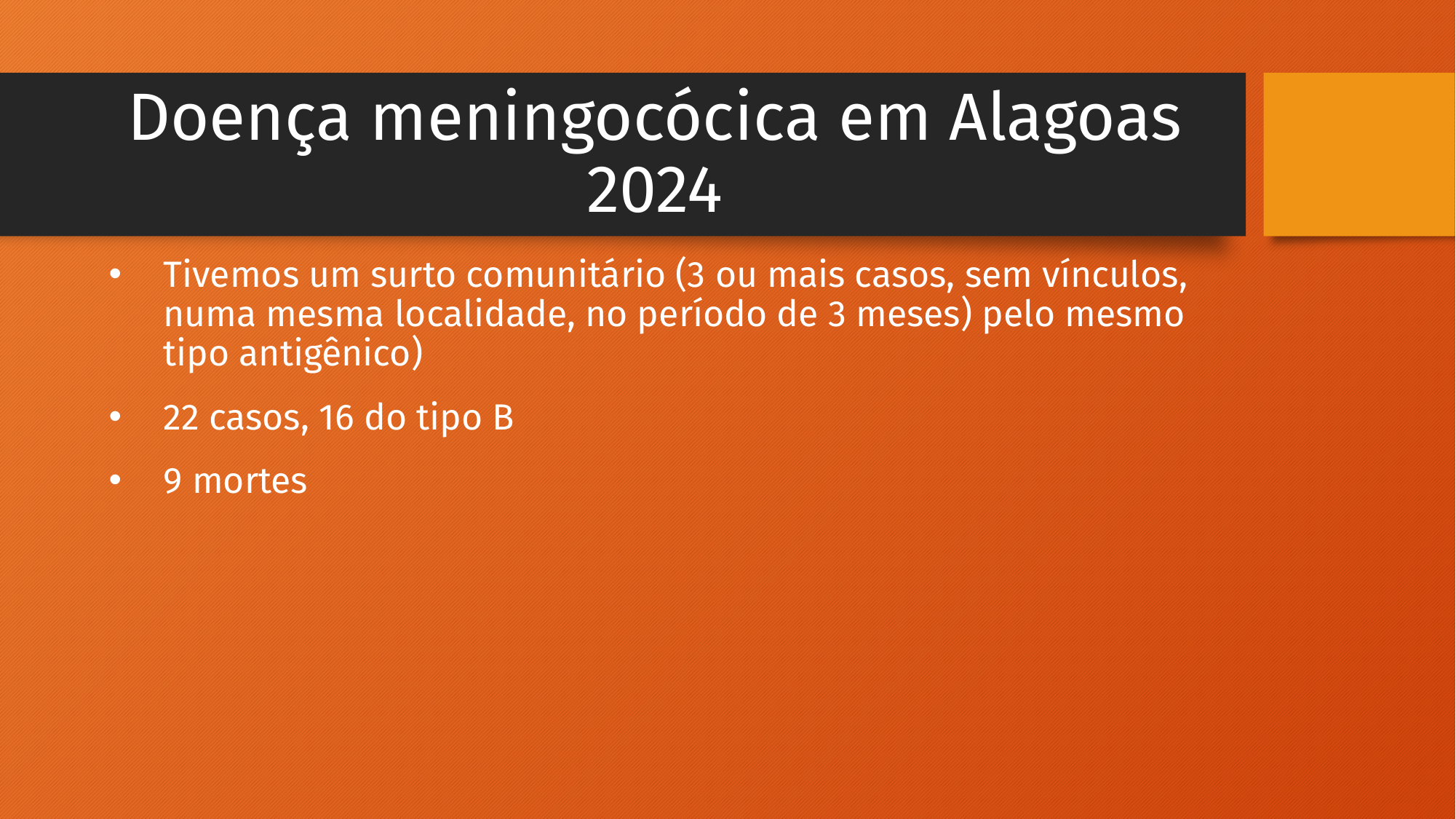

# Doença meningocócica em Alagoas 2024
Tivemos um surto comunitário (3 ou mais casos, sem vínculos, numa mesma localidade, no período de 3 meses) pelo mesmo tipo antigênico)
22 casos, 16 do tipo B
9 mortes